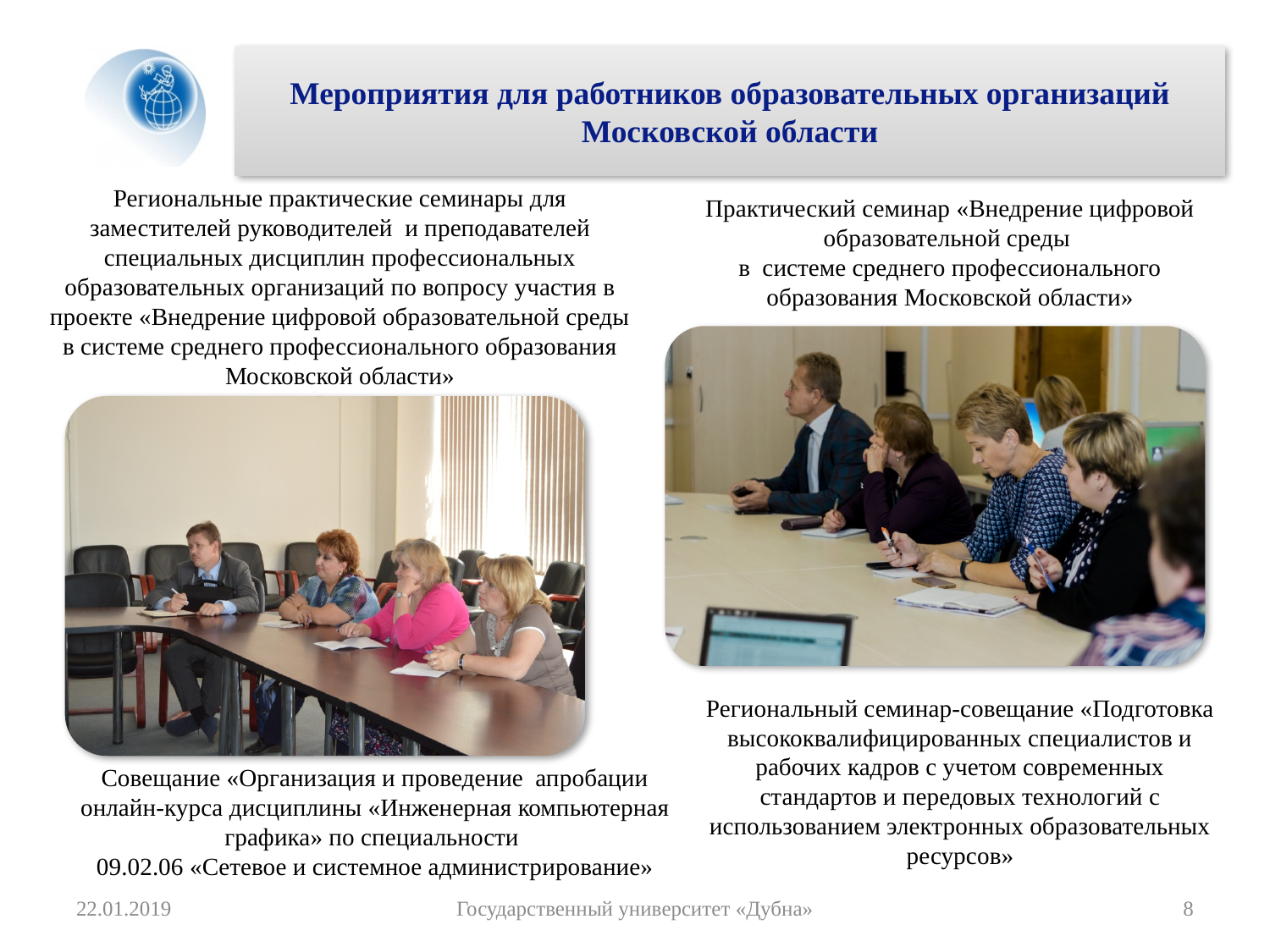

Мероприятия для работников образовательных организаций Московской области
Региональные практические семинары для заместителей руководителей  и преподавателей специальных дисциплин профессиональных образовательных организаций по вопросу участия в проекте «Внедрение цифровой образовательной среды в системе среднего профессионального образования Московской области»
Практический семинар «Внедрение цифровой образовательной среды
в  системе среднего профессионального образования Московской области»

Региональный семинар-совещание «Подготовка высококвалифицированных специалистов и рабочих кадров с учетом современных стандартов и передовых технологий с использованием электронных образовательных ресурсов»
Совещание «Организация и проведение  апробации онлайн-курса дисциплины «Инженерная компьютерная графика» по специальности
09.02.06 «Сетевое и системное администрирование»
22.01.2019
Государственный университет «Дубна»
8